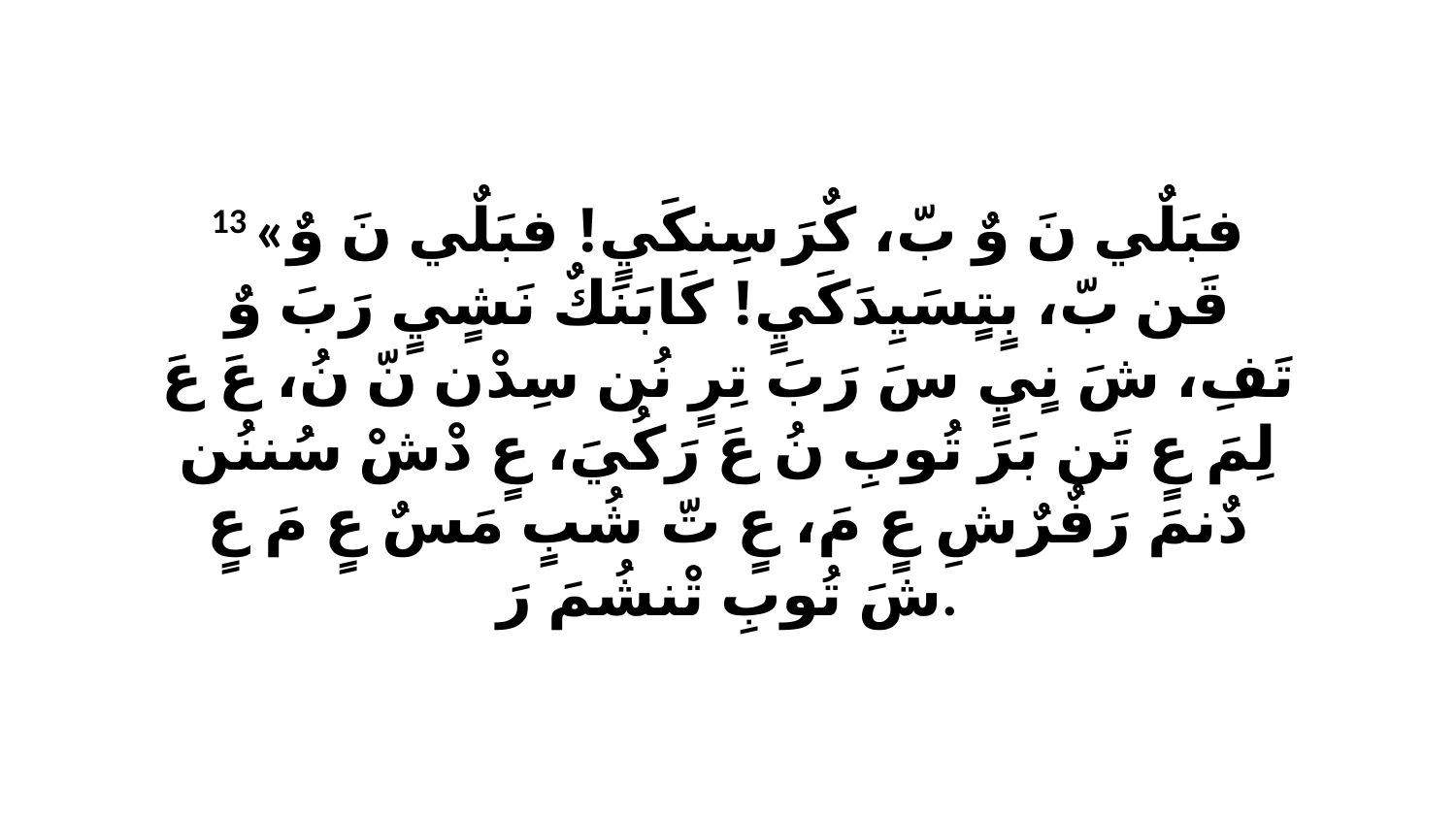

13 «فبَلٌي نَ وٌ بّ، كٌرَ سِنكَيٍ! فبَلٌي نَ وٌ قَن بّ، بٍتٍسَيِدَكَيٍ! كَابَنَكٌ نَشٍيٍ رَبَ وٌ تَفِ، شَ نٍيٍ سَ رَبَ تِرٍ نُن سِدْن نّ نُ، عَ عَ لِمَ عٍ تَن بَرَ تُوبِ نُ عَ رَكُيَ، عٍ دْشْ سُننُن دٌنمَ رَفٌرٌشِ عٍ مَ، عٍ تّ شُبٍ مَسٌ عٍ مَ عٍ شَ تُوبِ تْنشُمَ رَ.